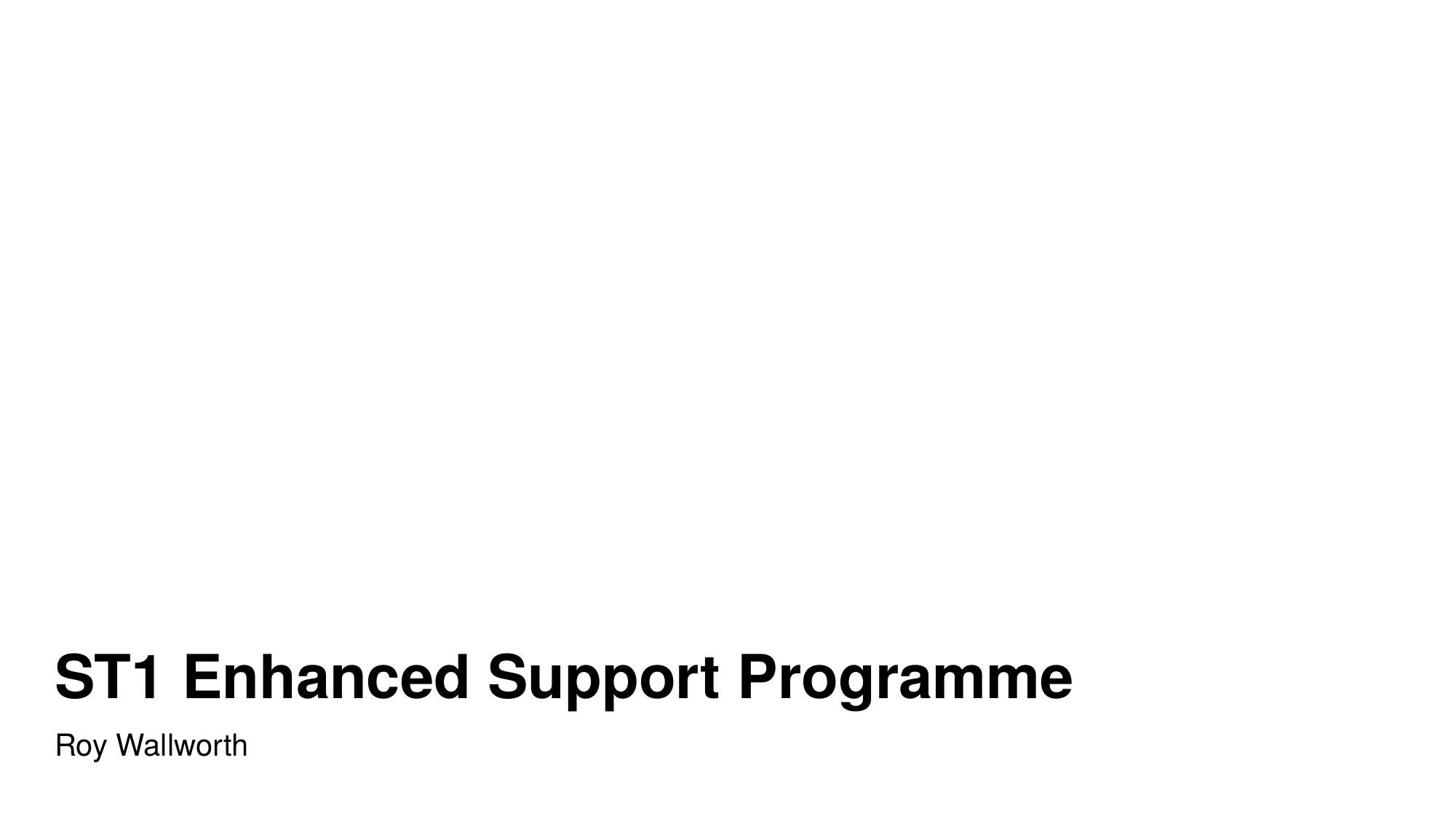

# ST1 Enhanced Support Programme
Roy Wallworth